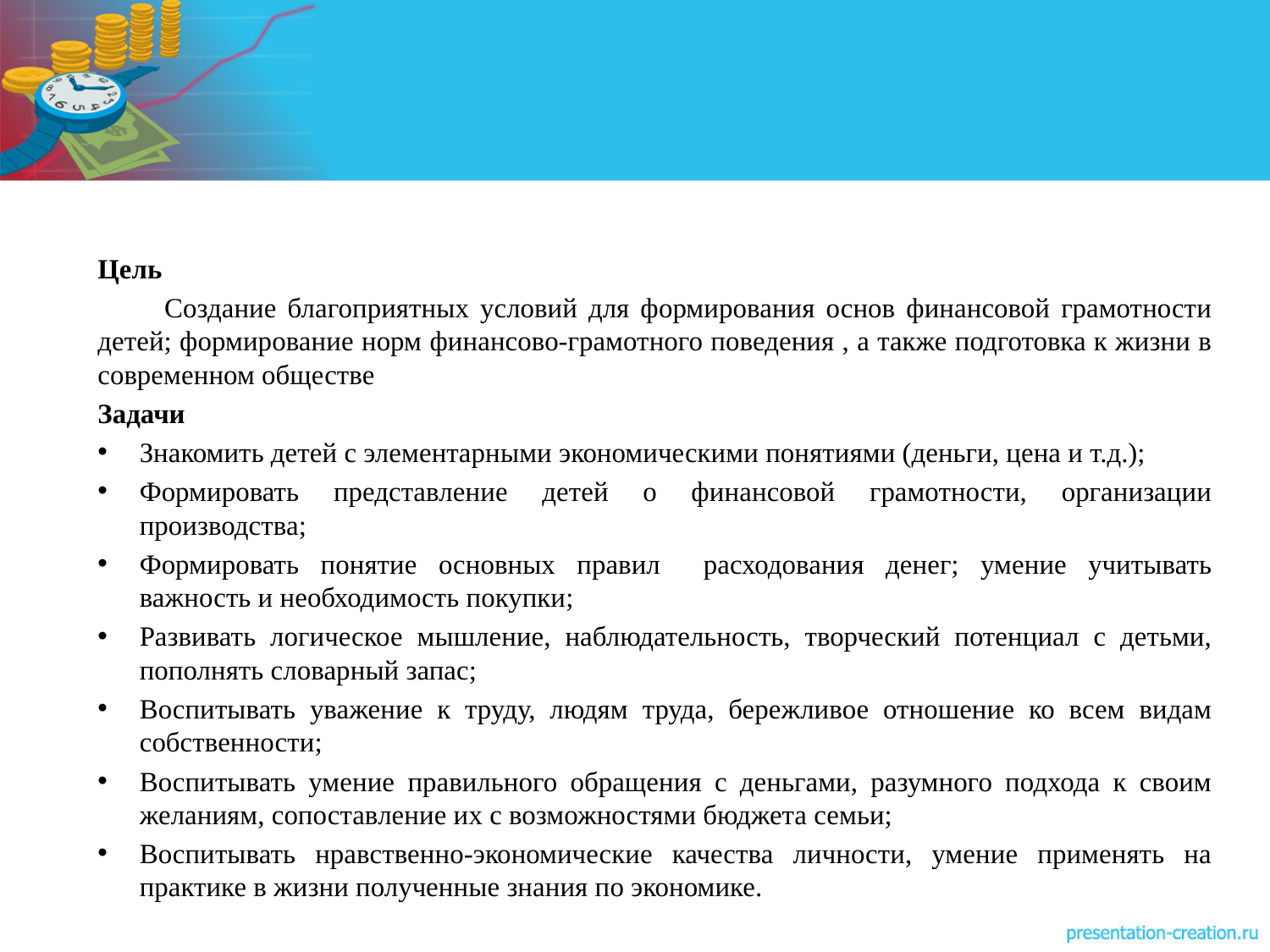

Цель
      Создание благоприятных условий для формирования основ финансовой грамотности детей; формирование норм финансово-грамотного поведения , а также подготовка к жизни в современном обществе
Задачи
Знакомить детей с элементарными экономическими понятиями (деньги, цена и т.д.);
Формировать представление детей о финансовой грамотности, организации производства;
Формировать понятие основных правил  расходования денег; умение учитывать важность и необходимость покупки;
Развивать логическое мышление, наблюдательность, творческий потенциал с детьми, пополнять словарный запас;
Воспитывать уважение к труду, людям труда, бережливое отношение ко всем видам собственности;
Воспитывать умение правильного обращения с деньгами, разумного подхода к своим желаниям, сопоставление их с возможностями бюджета семьи;
Воспитывать нравственно-экономические качества личности, умение применять на практике в жизни полученные знания по экономике.